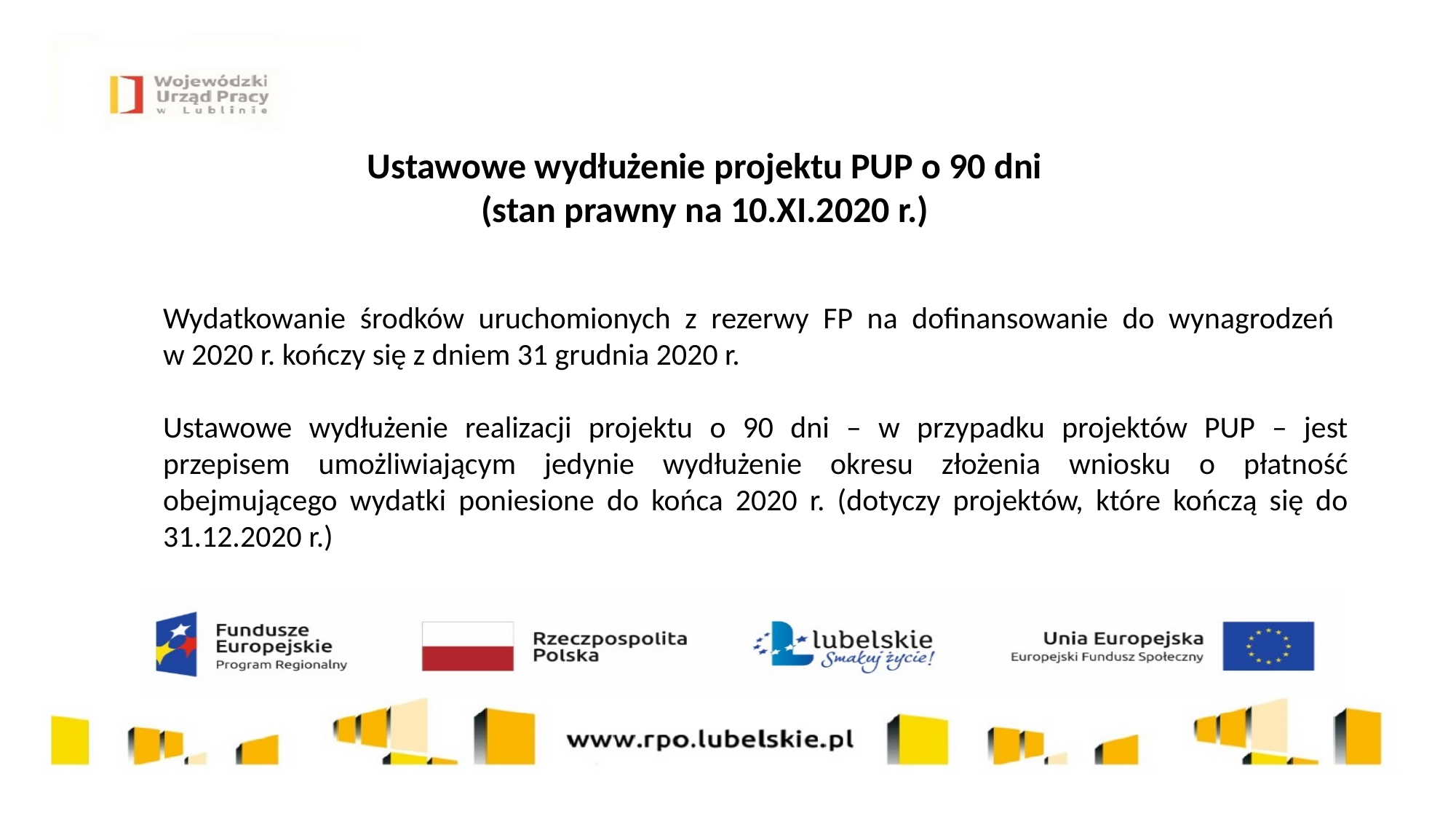

Ustawowe wydłużenie projektu PUP o 90 dni
(stan prawny na 10.XI.2020 r.)

Wydatkowanie środków uruchomionych z rezerwy FP na dofinansowanie do wynagrodzeń
w 2020 r. kończy się z dniem 31 grudnia 2020 r.

Ustawowe wydłużenie realizacji projektu o 90 dni – w przypadku projektów PUP – jest przepisem umożliwiającym jedynie wydłużenie okresu złożenia wniosku o płatność obejmującego wydatki poniesione do końca 2020 r. (dotyczy projektów, które kończą się do 31.12.2020 r.)
16